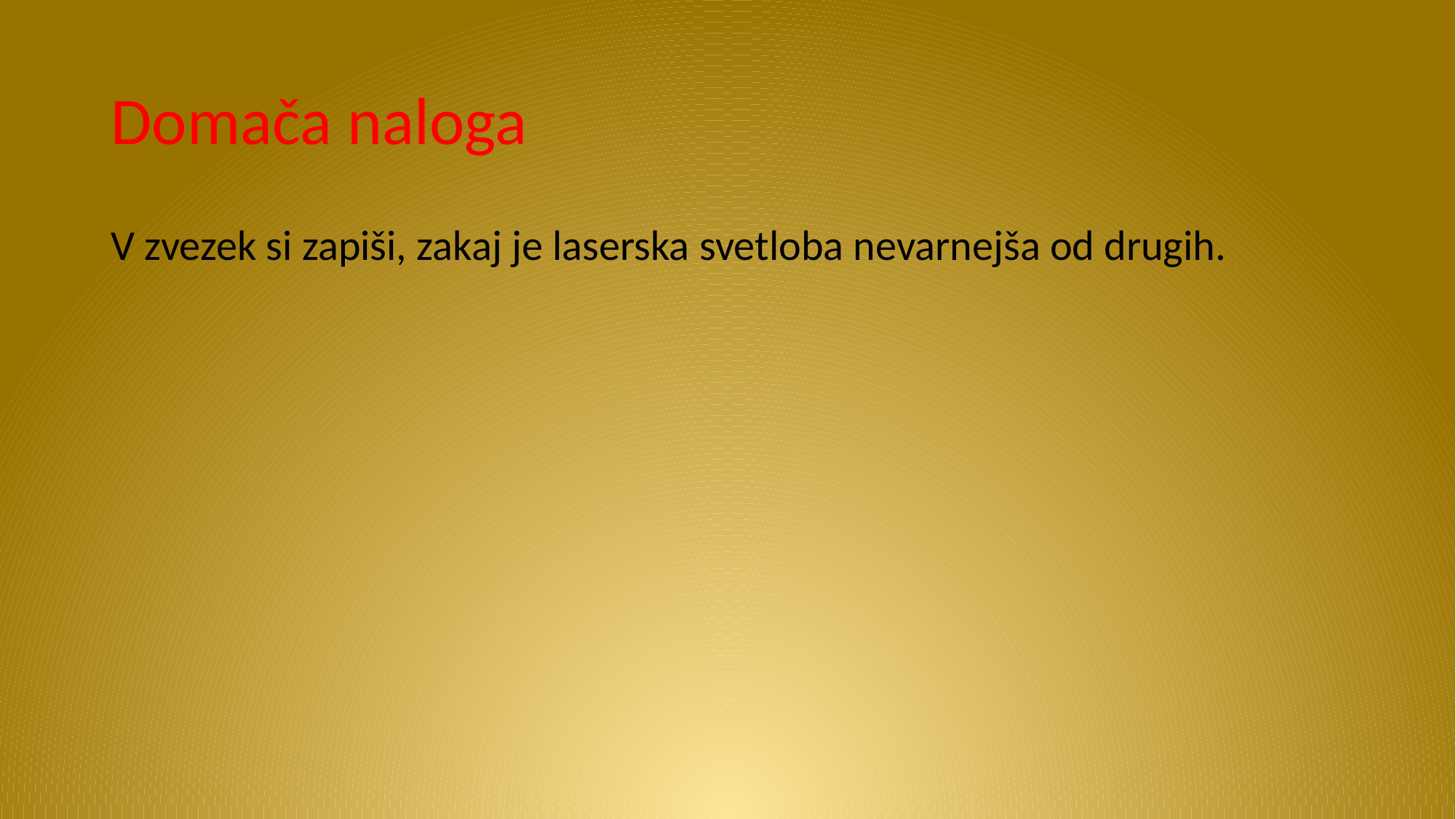

# Domača naloga
V zvezek si zapiši, zakaj je laserska svetloba nevarnejša od drugih.